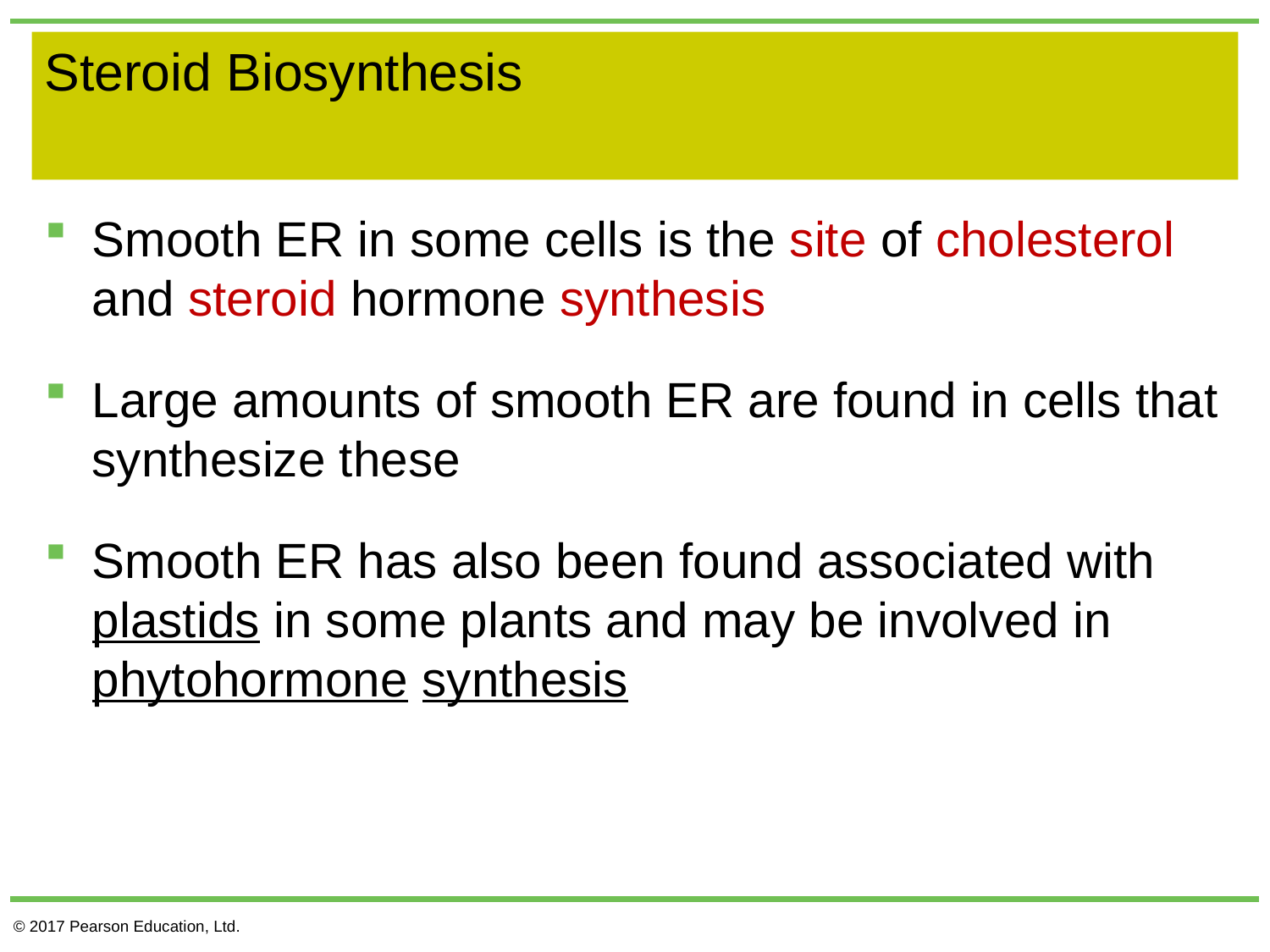

# Steroid Biosynthesis
Smooth ER in some cells is the site of cholesterol and steroid hormone synthesis
Large amounts of smooth ER are found in cells that synthesize these
Smooth ER has also been found associated with plastids in some plants and may be involved in phytohormone synthesis
© 2017 Pearson Education, Ltd.